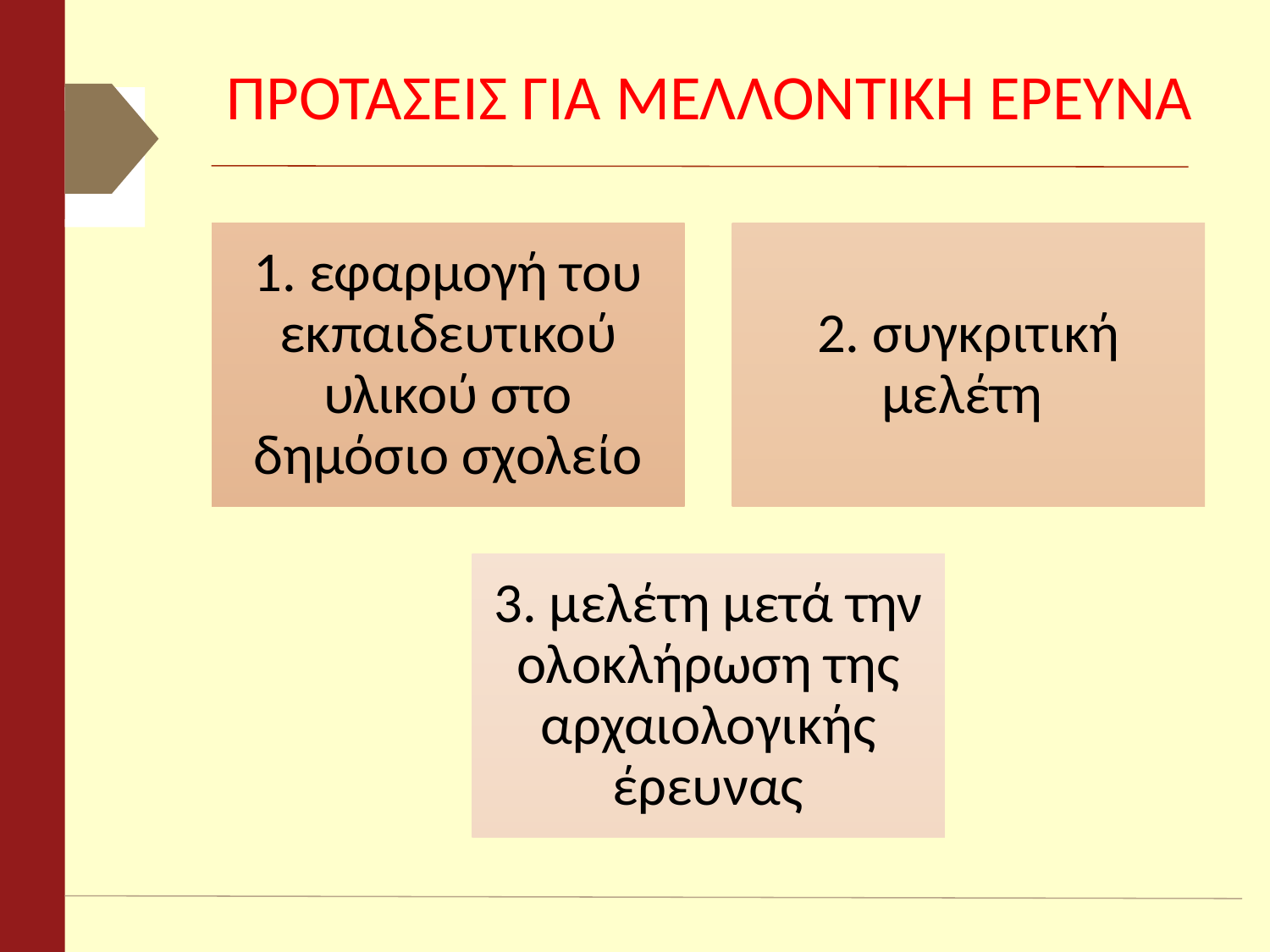

# ΠΡΟΤΑΣΕΙΣ ΓΙΑ ΜΕΛΛΟΝΤΙΚΗ ΕΡΕΥΝΑ
1. εφαρμογή του εκπαιδευτικού υλικού στο δημόσιο σχολείο
2. συγκριτική μελέτη
3. μελέτη μετά την ολοκλήρωση της αρχαιολογικής έρευνας